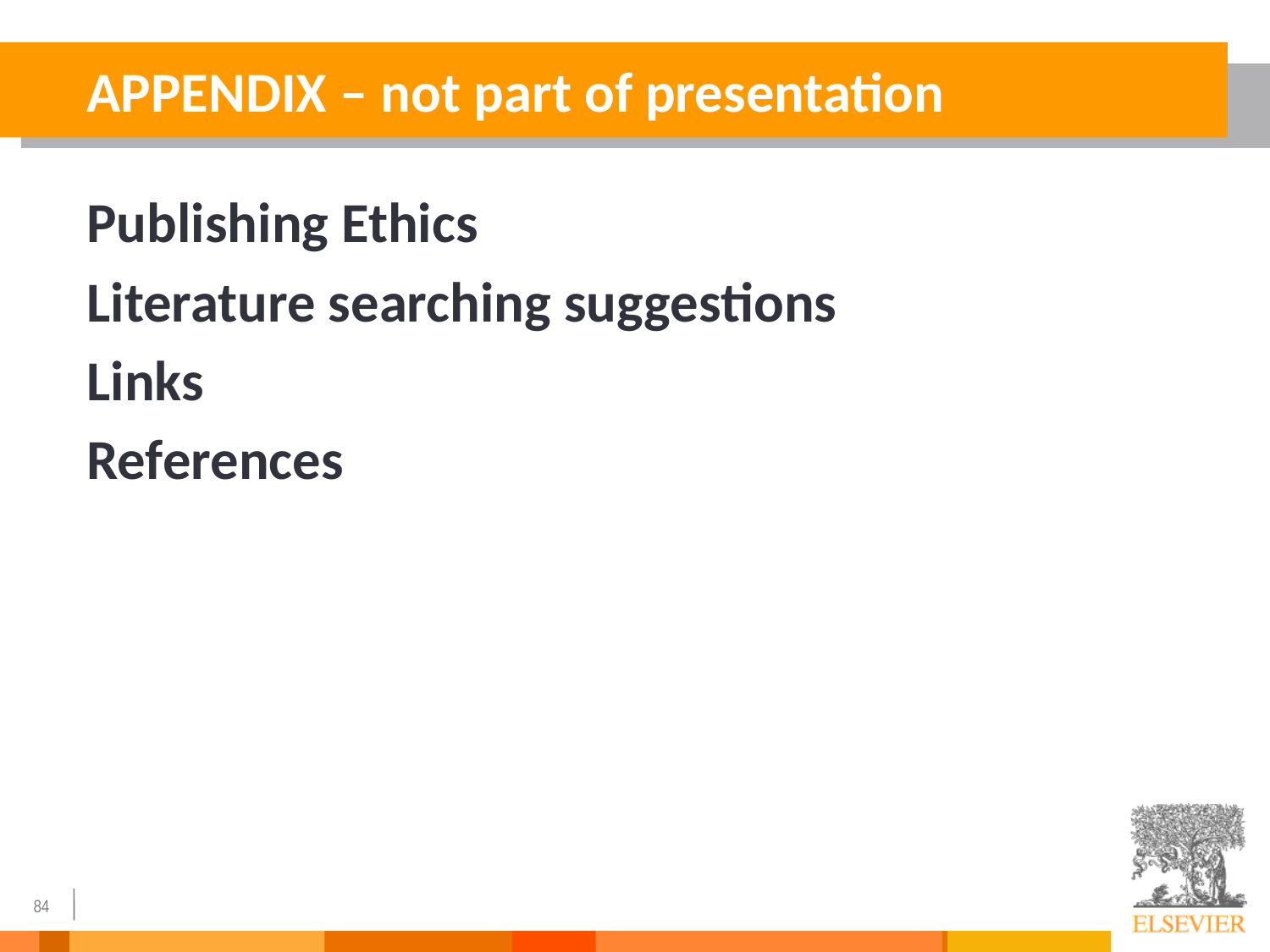

# APPENDIX – not part of presentation
Publishing Ethics
Literature searching suggestions
Links
References